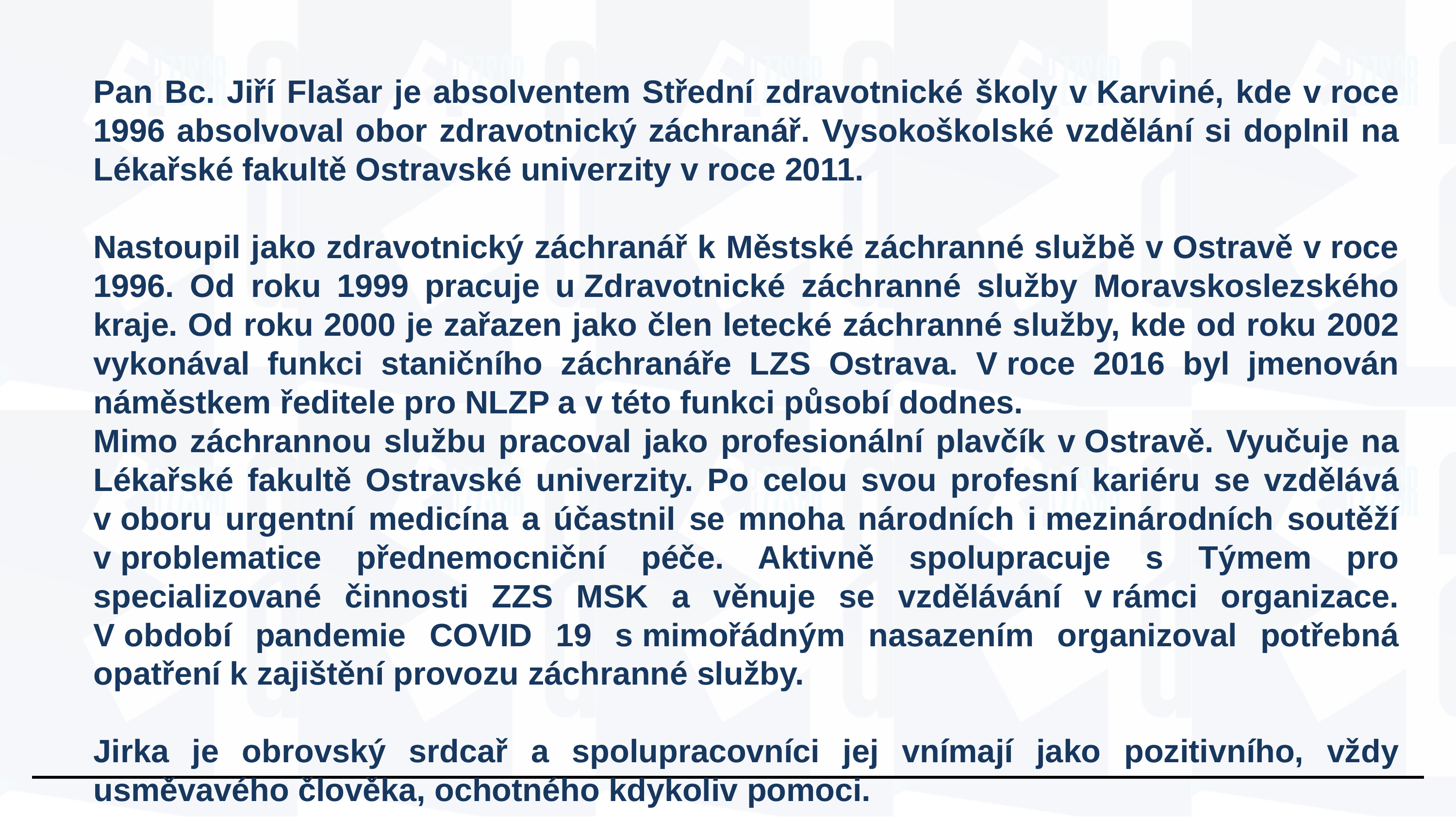

Pan Bc. Jiří Flašar je absolventem Střední zdravotnické školy v Karviné, kde v roce 1996 absolvoval obor zdravotnický záchranář. Vysokoškolské vzdělání si doplnil na Lékařské fakultě Ostravské univerzity v roce 2011.

Nastoupil jako zdravotnický záchranář k Městské záchranné službě v Ostravě v roce 1996. Od roku 1999 pracuje u Zdravotnické záchranné služby Moravskoslezského kraje. Od roku 2000 je zařazen jako člen letecké záchranné služby, kde od roku 2002 vykonával funkci staničního záchranáře LZS Ostrava. V roce 2016 byl jmenován náměstkem ředitele pro NLZP a v této funkci působí dodnes.
Mimo záchrannou službu pracoval jako profesionální plavčík v Ostravě. Vyučuje na Lékařské fakultě Ostravské univerzity. Po celou svou profesní kariéru se vzdělává v oboru urgentní medicína a účastnil se mnoha národních i mezinárodních soutěží v problematice přednemocniční péče. Aktivně spolupracuje s Týmem pro specializované činnosti ZZS MSK a věnuje se vzdělávání v rámci organizace. V období pandemie COVID 19 s mimořádným nasazením organizoval potřebná opatření k zajištění provozu záchranné služby.

Jirka je obrovský srdcař a spolupracovníci jej vnímají jako pozitivního, vždy usměvavého člověka, ochotného kdykoliv pomoci.